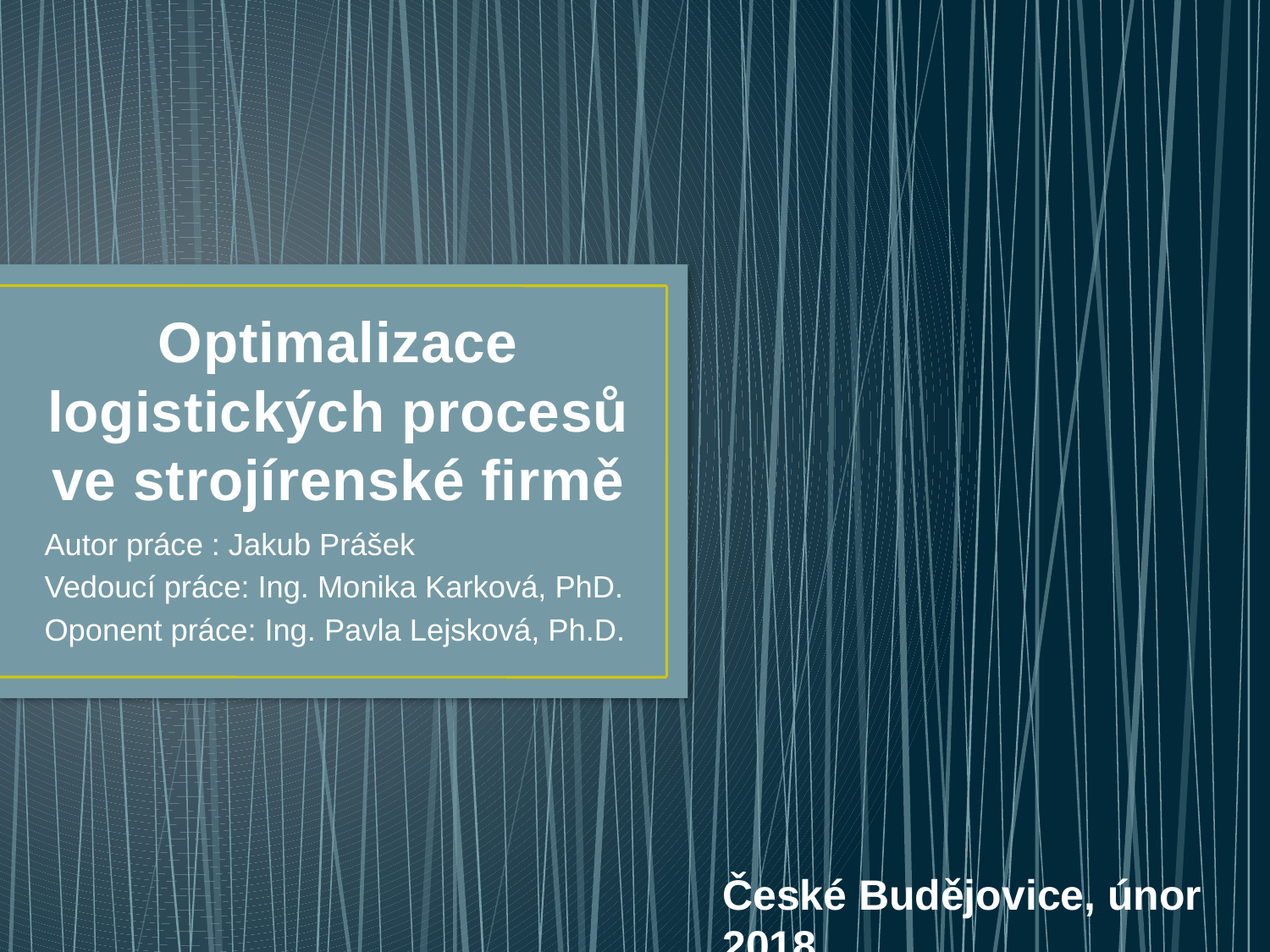

# Optimalizace logistických procesů ve strojírenské firmě
Autor práce : Jakub Prášek
Vedoucí práce: Ing. Monika Karková, PhD.
Oponent práce: Ing. Pavla Lejsková, Ph.D.
České Budějovice, únor 2018